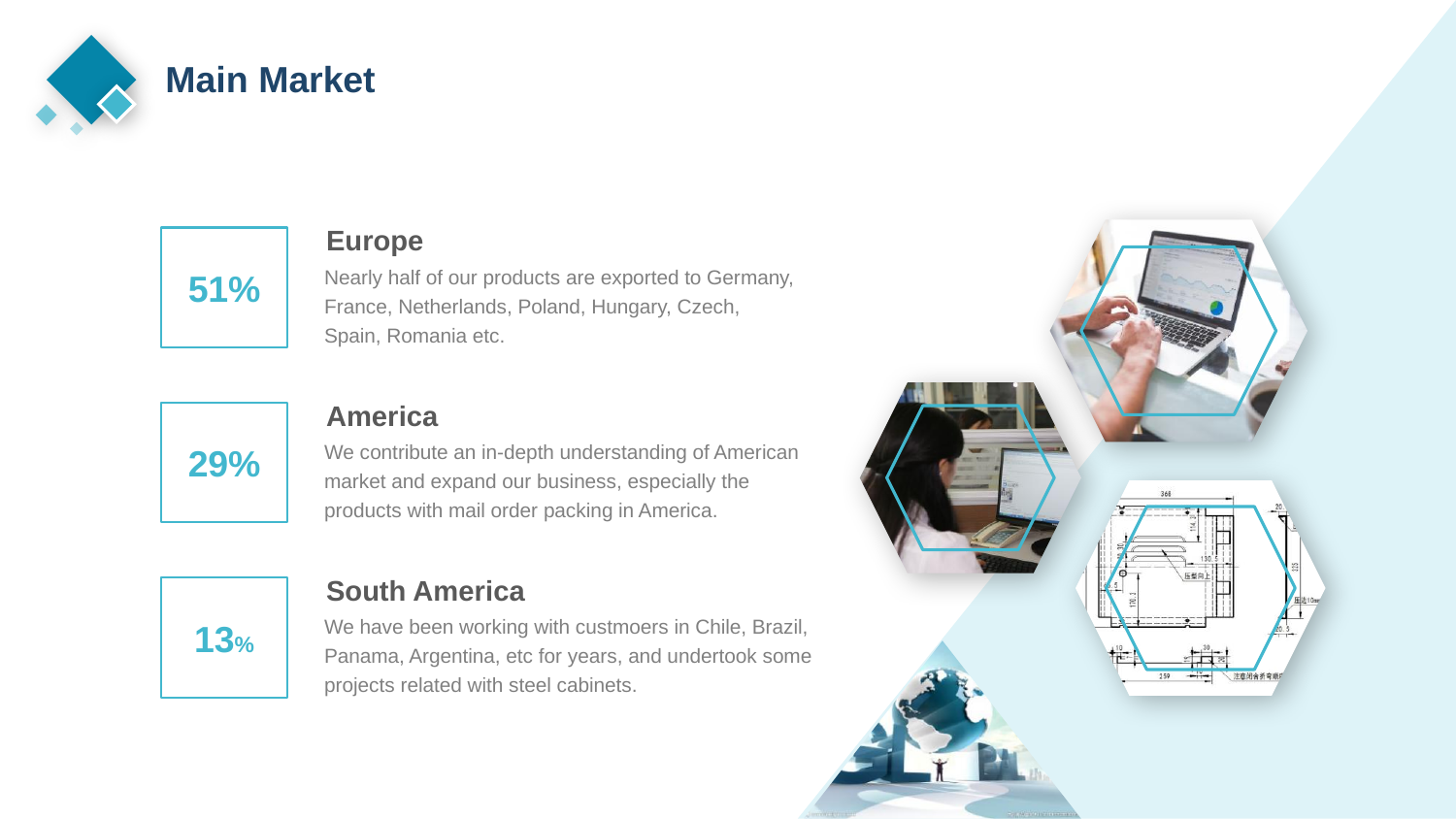

Main Market
Europe
51%
Nearly half of our products are exported to Germany, France, Netherlands, Poland, Hungary, Czech, Spain, Romania etc.

America
29%
We contribute an in-depth understanding of American market and expand our business, especially the products with mail order packing in America.

South America
13%
We have been working with custmoers in Chile, Brazil, Panama, Argentina, etc for years, and undertook some projects related with steel cabinets.